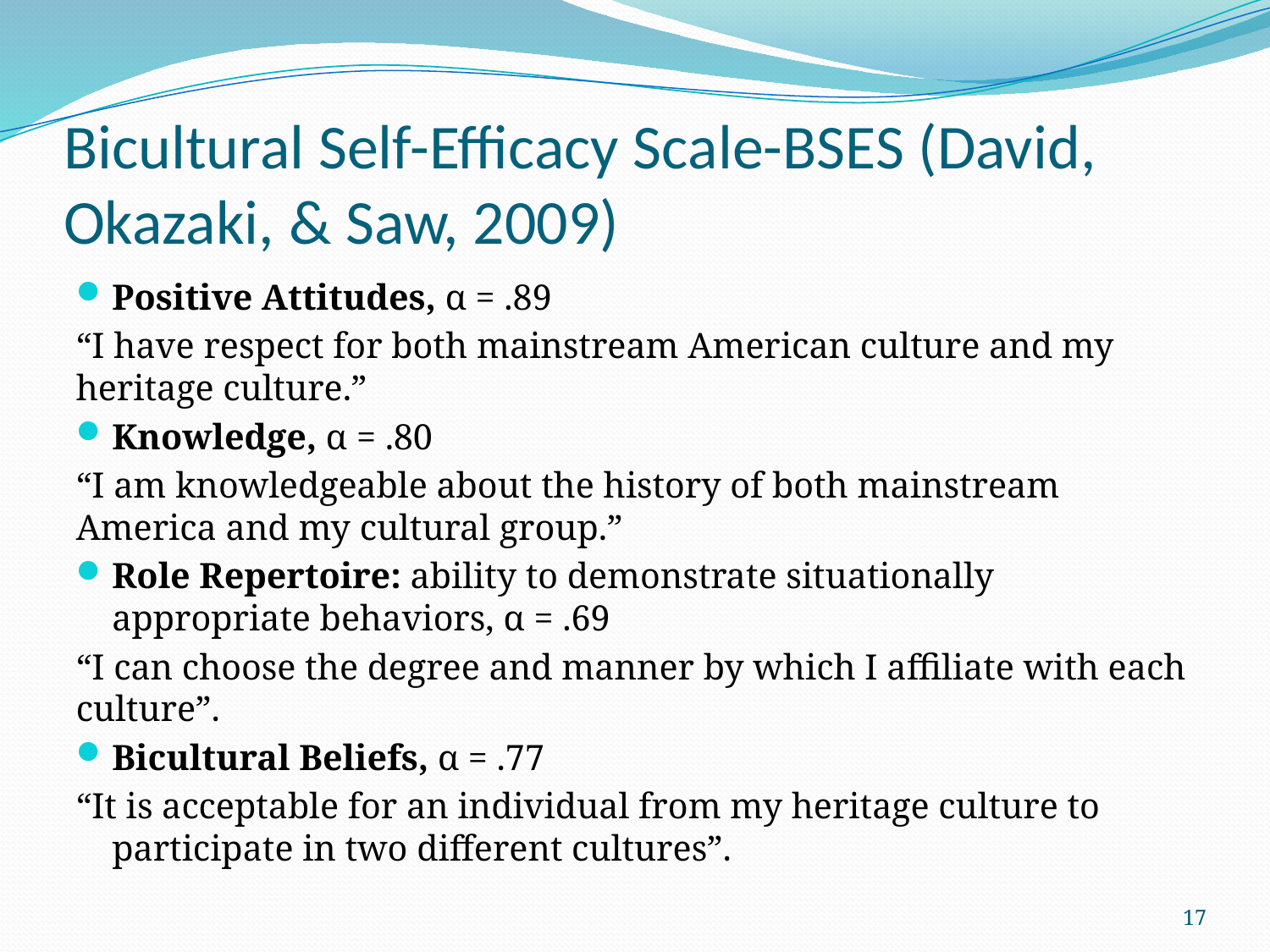

# Bicultural Self-Efficacy Scale-BSES (David, Okazaki, & Saw, 2009)
Positive Attitudes, α = .89
“I have respect for both mainstream American culture and my heritage culture.”
Knowledge, α = .80
“I am knowledgeable about the history of both mainstream America and my cultural group.”
Role Repertoire: ability to demonstrate situationally appropriate behaviors, α = .69
“I can choose the degree and manner by which I affiliate with each culture”.
Bicultural Beliefs, α = .77
“It is acceptable for an individual from my heritage culture to participate in two different cultures”.

17